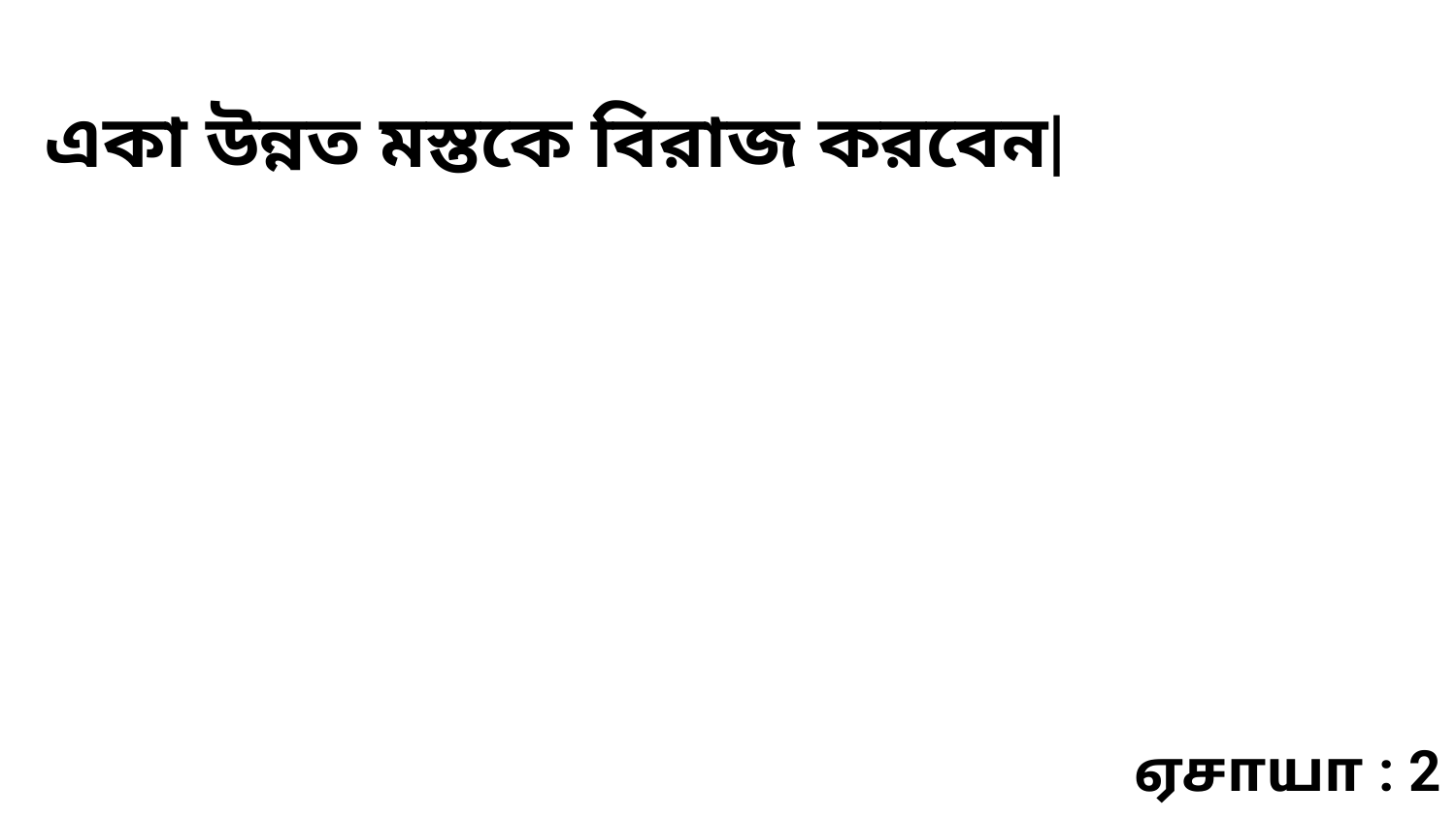

একা উন্নত মস্তকে বিরাজ করবেন|
ஏசாயா : 2